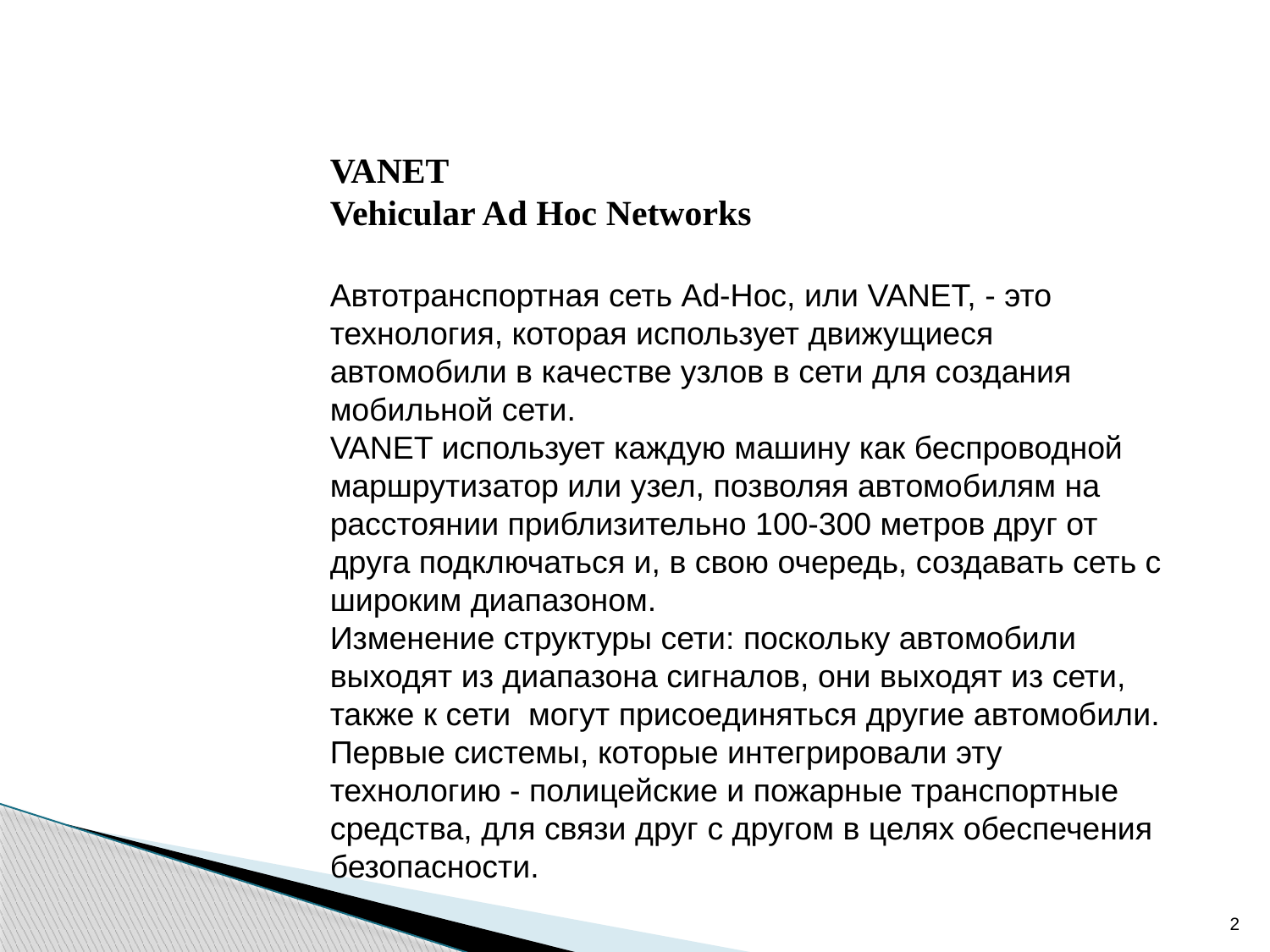

#

VANET
Vehicular Ad Hoc Networks

Автотранспортная сеть Ad-Hoc, или VANET, - это технология, которая использует движущиеся автомобили в качестве узлов в сети для создания мобильной сети.
VANET использует каждую машину как беспроводной маршрутизатор или узел, позволяя автомобилям на расстоянии приблизительно 100-300 метров друг от друга подключаться и, в свою очередь, создавать сеть с широким диапазоном.
Изменение структуры сети: поскольку автомобили выходят из диапазона сигналов, они выходят из сети, также к сети  могут присоединяться другие автомобили.
Первые системы, которые интегрировали эту технологию - полицейские и пожарные транспортные средства, для связи друг с другом в целях обеспечения безопасности.
2